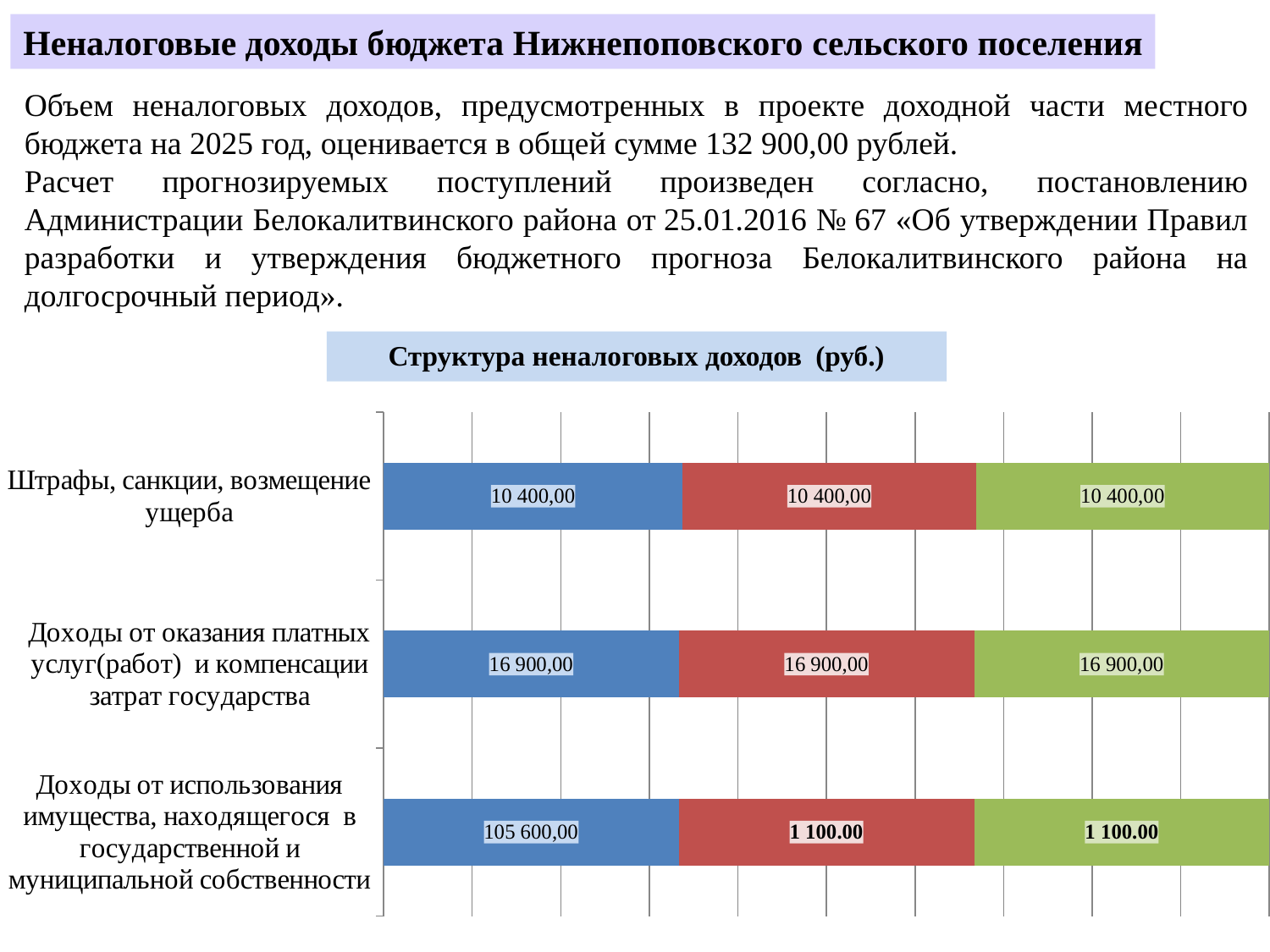

Неналоговые доходы бюджета Нижнепоповского сельского поселения
Объем неналоговых доходов, предусмотренных в проекте доходной части местного бюджета на 2025 год, оценивается в общей сумме 132 900,00 рублей.
Расчет прогнозируемых поступлений произведен согласно, постановлению Администрации Белокалитвинского района от 25.01.2016 № 67 «Об утверждении Правил разработки и утверждения бюджетного прогноза Белокалитвинского района на долгосрочный период».

Структура неналоговых доходов  (руб.)

### Chart

| Category | 2023 год | 2024 год | 2025 год |
|---|---|---|---|
| Доходы от использования имущества, находящегося  в государственной и муниципальной собственности | 1100.0 | 1100.0 | 1100.0 |
| Доходы от оказания платных услуг(работ)  и компенсации затрат государства | 13400.0 | 13400.0 | 13400.0 |
| Штрафы, санкции, возмещение ущерба | 47700.0 | 46800.0 | 46800.0 |